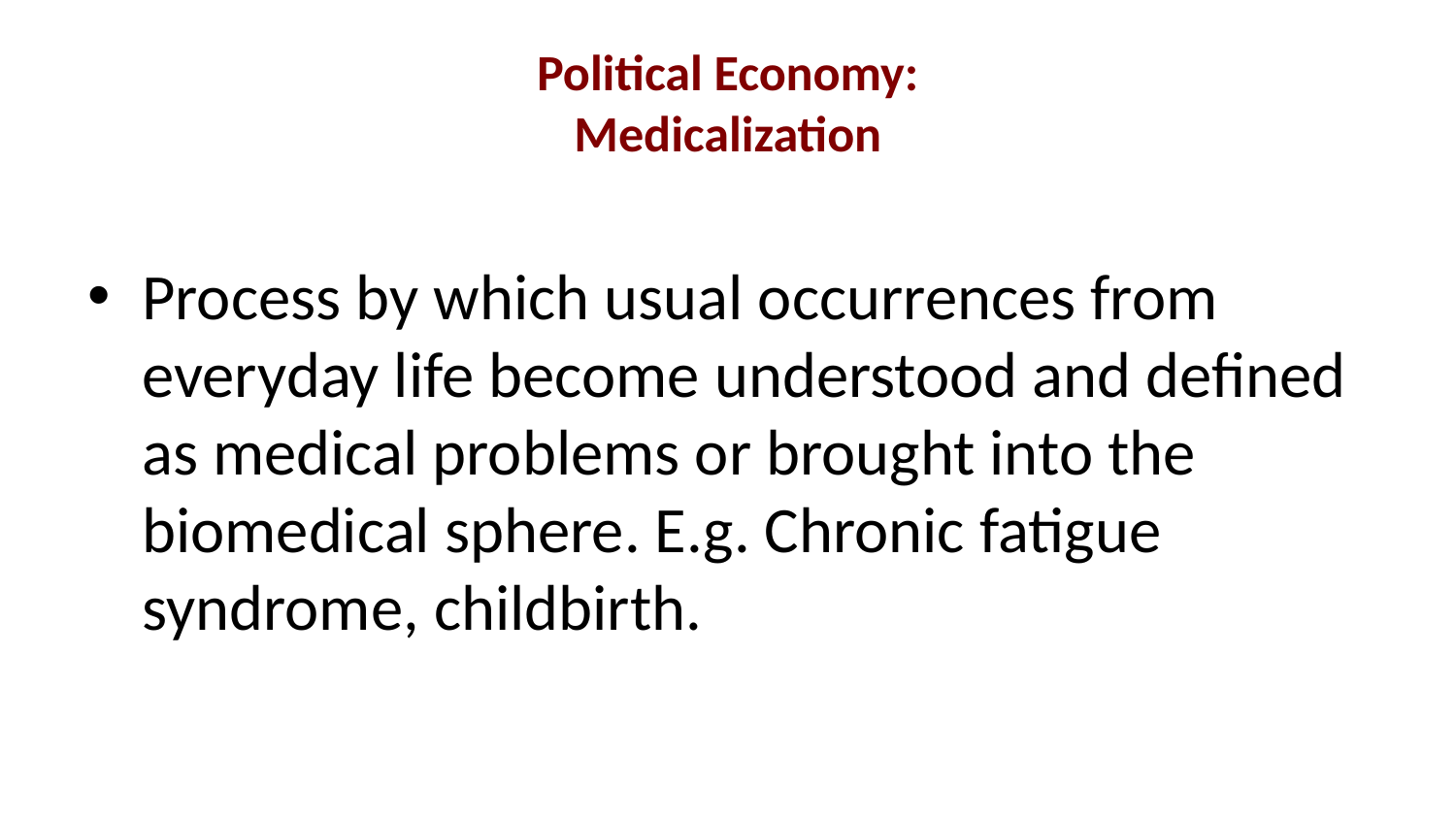

# Political Economy: Medicalization
Process by which usual occurrences from everyday life become understood and defined as medical problems or brought into the biomedical sphere. E.g. Chronic fatigue syndrome, childbirth.